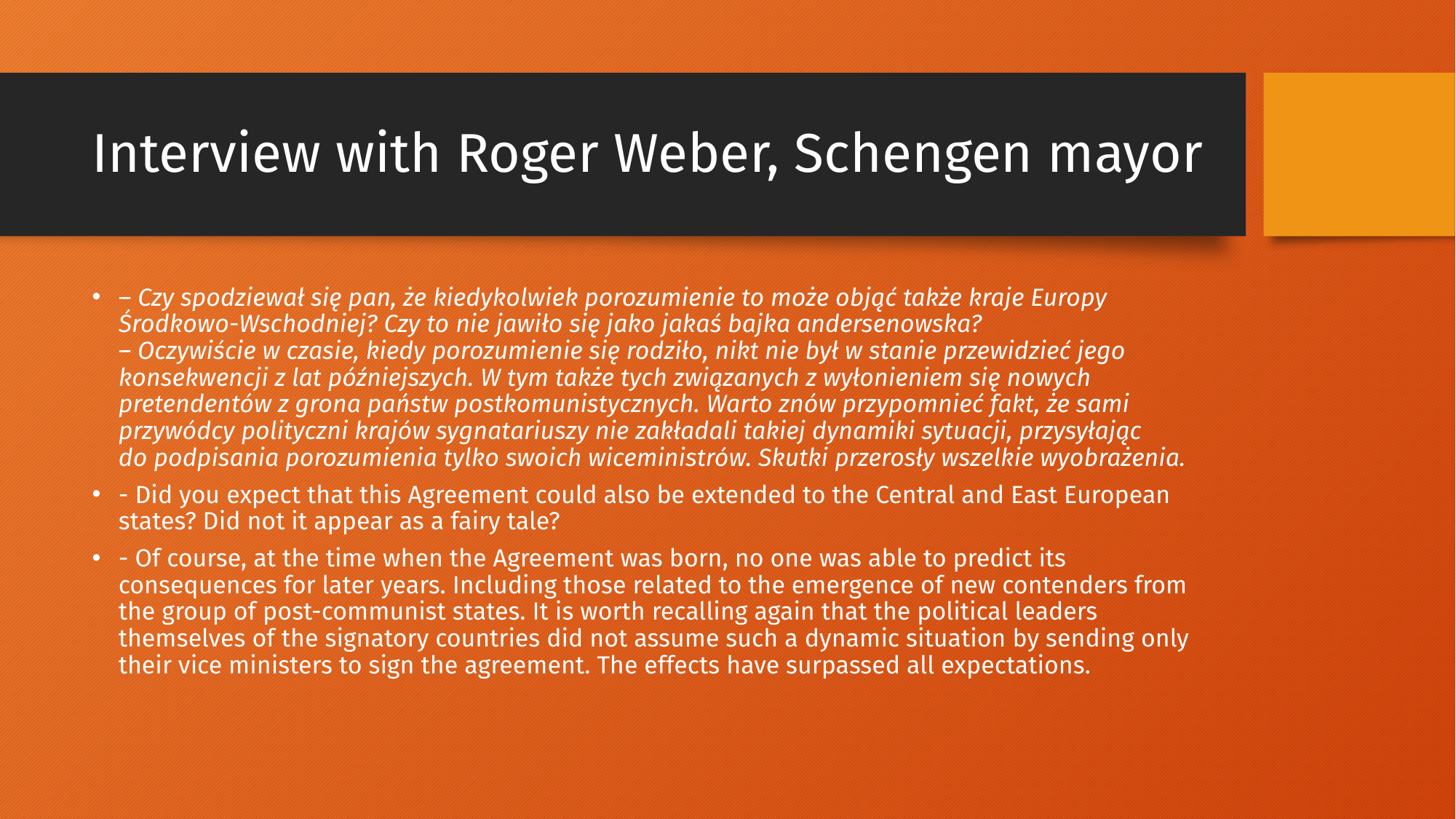

# Interview with Roger Weber, Schengen mayor
– Czy spodziewał się pan, że kiedykolwiek porozumienie to może objąć także kraje Europy Środkowo-Wschodniej? Czy to nie jawiło się jako jakaś bajka andersenowska?
– Oczywiście w czasie, kiedy porozumienie się rodziło, nikt nie był w stanie przewidzieć jego konsekwencji z lat późniejszych. W tym także tych związanych z wyłonieniem się nowych pretendentów z grona państw postkomunistycznych. Warto znów przypomnieć fakt, że sami przywódcy polityczni krajów sygnatariuszy nie zakładali takiej dynamiki sytuacji, przysyłając do podpisania porozumienia tylko swoich wiceministrów. Skutki przerosły wszelkie wyobrażenia.
- Did you expect that this Agreement could also be extended to the Central and East European states? Did not it appear as a fairy tale?
- Of course, at the time when the Agreement was born, no one was able to predict its consequences for later years. Including those related to the emergence of new contenders from the group of post-communist states. It is worth recalling again that the political leaders themselves of the signatory countries did not assume such a dynamic situation by sending only their vice ministers to sign the agreement. The effects have surpassed all expectations.